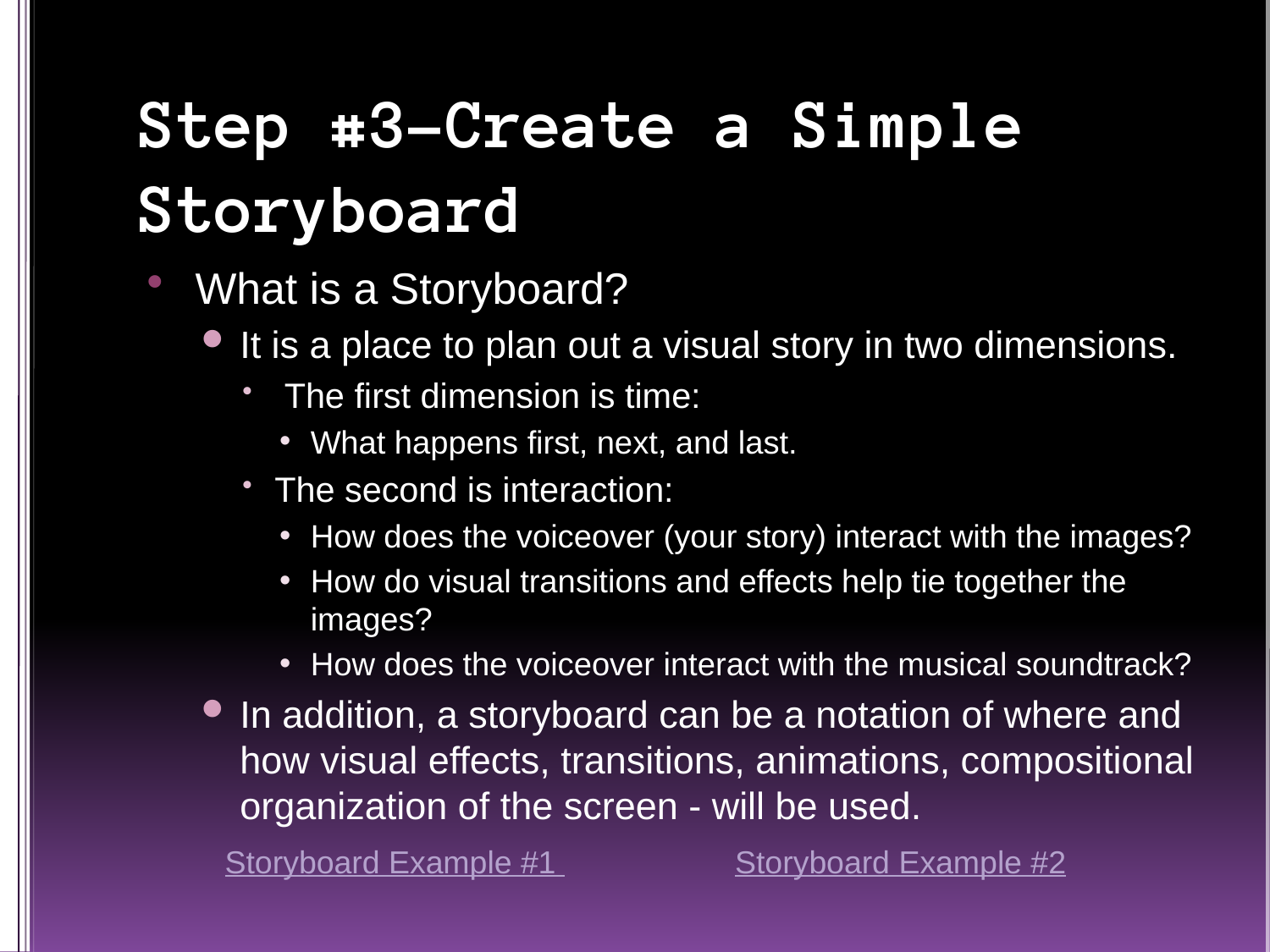

# Step #3-Create a Simple Storyboard
What is a Storyboard?
It is a place to plan out a visual story in two dimensions.
 The first dimension is time:
What happens first, next, and last.
The second is interaction:
How does the voiceover (your story) interact with the images?
How do visual transitions and effects help tie together the images?
How does the voiceover interact with the musical soundtrack?
In addition, a storyboard can be a notation of where and how visual effects, transitions, animations, compositional organization of the screen - will be used.
Storyboard Example #1
Storyboard Example #2